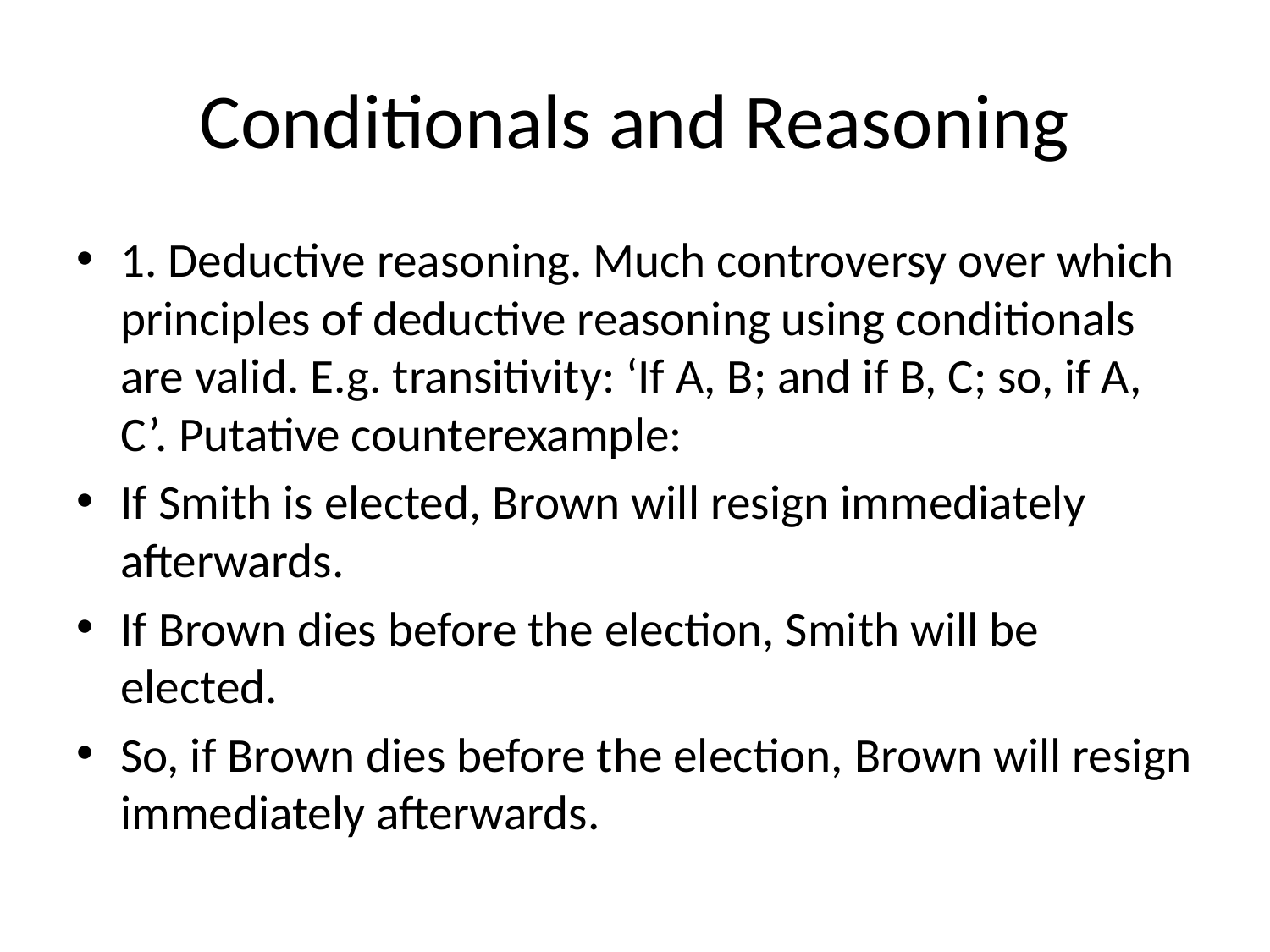

# Conditionals and Reasoning
1. Deductive reasoning. Much controversy over which principles of deductive reasoning using conditionals are valid. E.g. transitivity: ‘If A, B; and if B, C; so, if A, C’. Putative counterexample:
If Smith is elected, Brown will resign immediately afterwards.
If Brown dies before the election, Smith will be elected.
So, if Brown dies before the election, Brown will resign immediately afterwards.